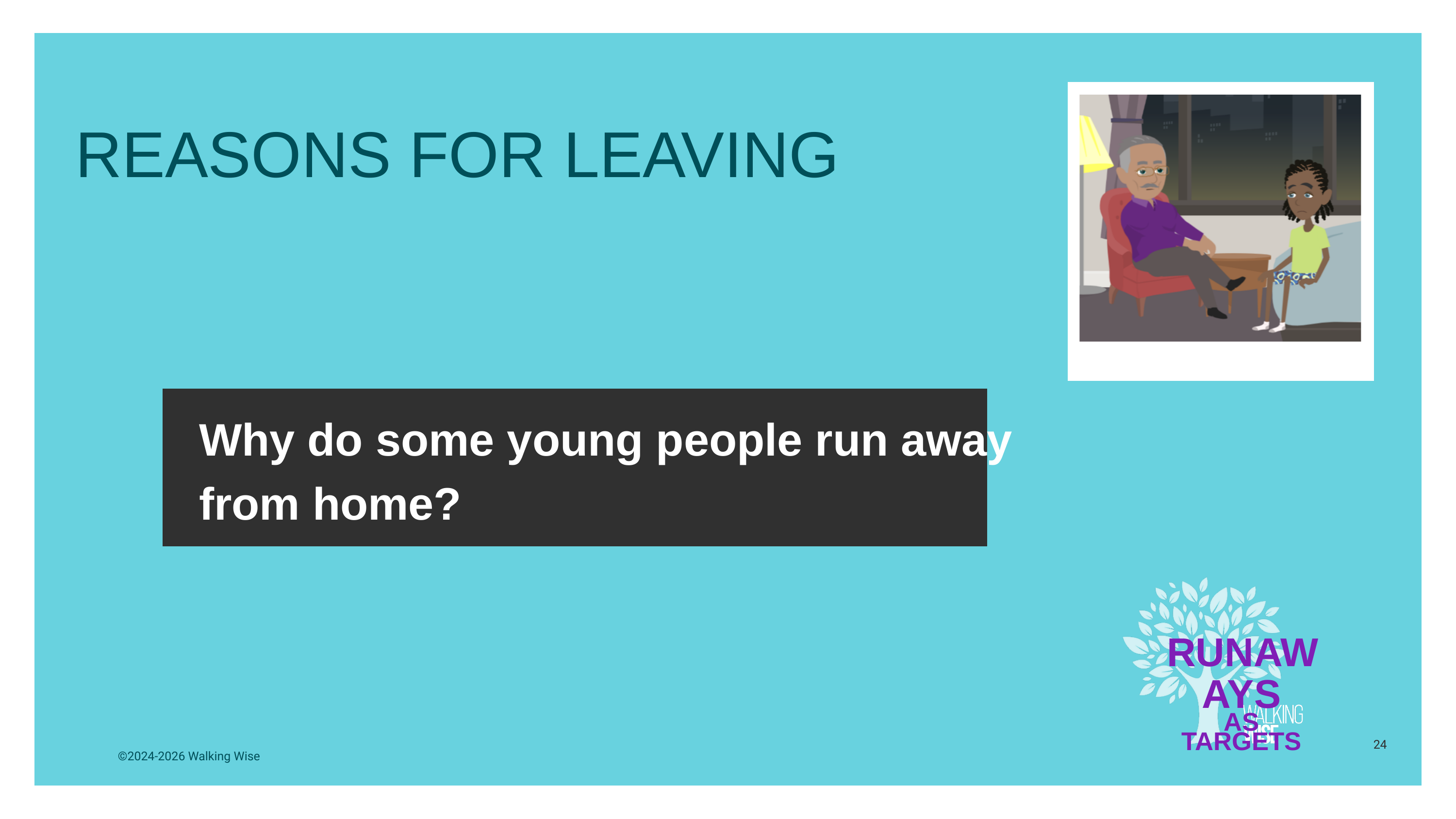

LESSON PLANS

REASONS FOR LEAVING

Why do some young people run away from home?

RUNAWAYS
AS TARGETS

24
©2024-2026 Walking Wise
3